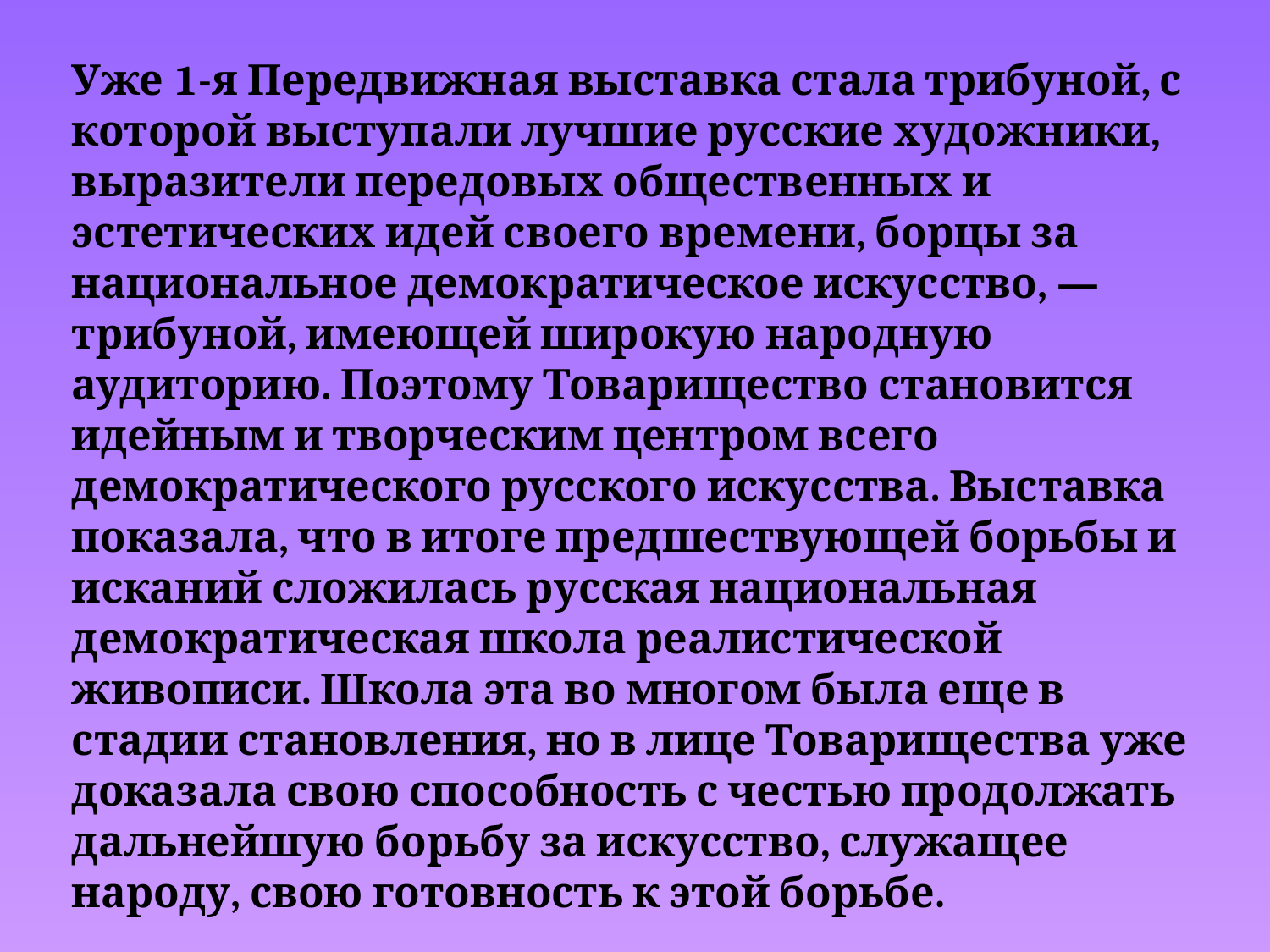

Уже 1-я Передвижная выставка стала трибуной, с которой выступали лучшие русские художники, выразители передовых общественных и эстетических идей своего времени, борцы за национальное демократическое искусство, — трибуной, имеющей широкую народную аудиторию. Поэтому Товарищество становится идейным и творческим центром всего демократического русского искусства. Выставка показала, что в итоге предшествующей борьбы и исканий сложилась русская национальная демократическая школа реалистической живописи. Школа эта во многом была еще в стадии становления, но в лице Товарищества уже доказала свою способность с честью продолжать дальнейшую борьбу за искусство, служащее народу, свою готовность к этой борьбе.